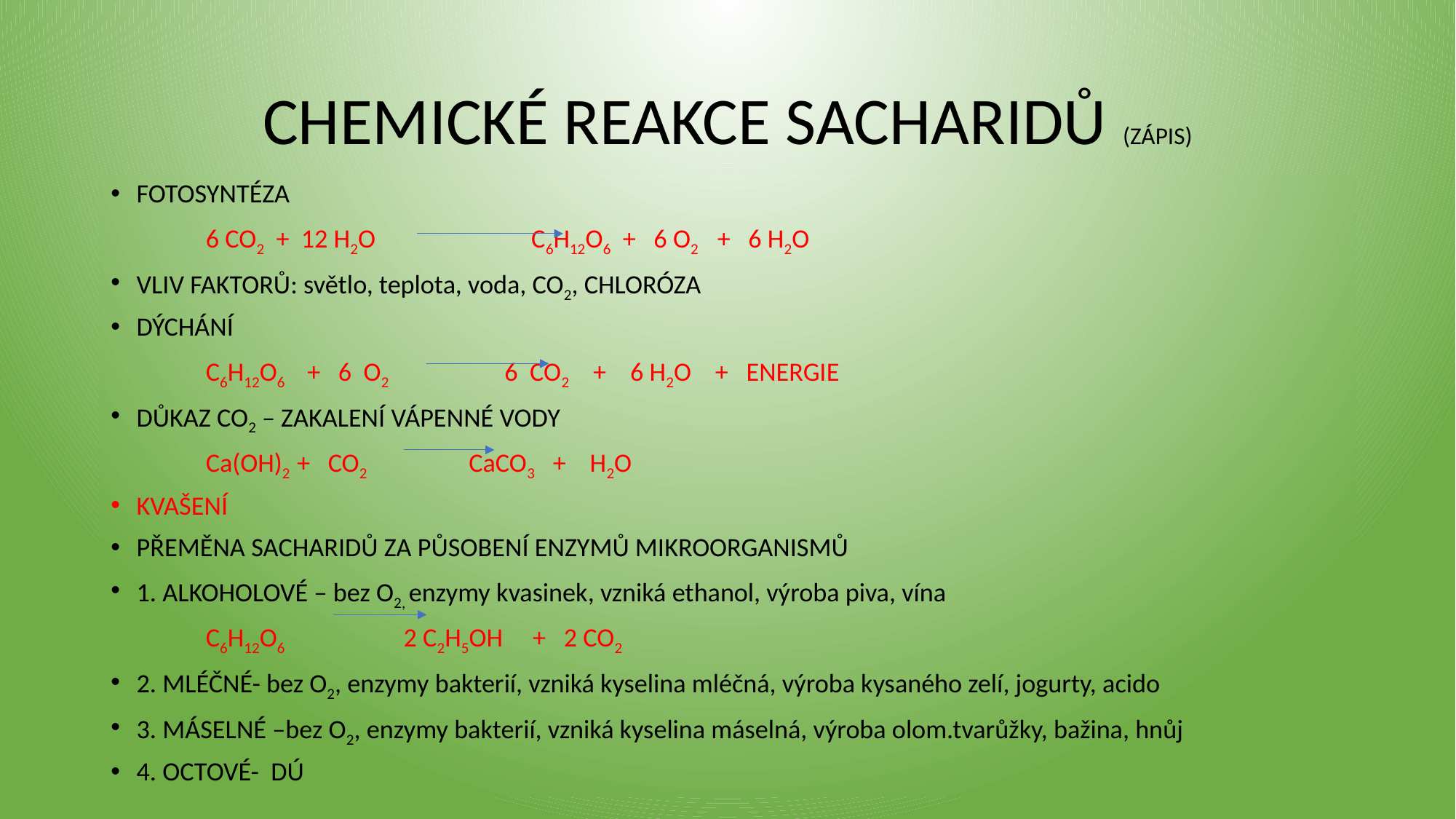

# CHEMICKÉ REAKCE SACHARIDŮ (ZÁPIS)
FOTOSYNTÉZA
	6 CO2  +  12 H2O                          C6H12O6  +   6 O2    +   6 H2O
VLIV FAKTORŮ: světlo, teplota, voda, CO2, CHLORÓZA
DÝCHÁNÍ
	C6H12O6     +   6  O2                     6  CO2    +    6 H2O    +   ENERGIE
DŮKAZ CO2 – ZAKALENÍ VÁPENNÉ VODY
	Ca(OH)2  +   CO2                 CaCO3   +    H2O
KVAŠENÍ
PŘEMĚNA SACHARIDŮ ZA PŮSOBENÍ ENZYMŮ MIKROORGANISMŮ
1. ALKOHOLOVÉ – bez O2, enzymy kvasinek, vzniká ethanol, výroba piva, vína
	C6H12O6                           2 C2H5OH     +   2 CO2
2. MLÉČNÉ- bez O2, enzymy bakterií, vzniká kyselina mléčná, výroba kysaného zelí, jogurty, acido
3. MÁSELNÉ –bez O2, enzymy bakterií, vzniká kyselina máselná, výroba olom.tvarůžky, bažina, hnůj
4. OCTOVÉ-  DÚ